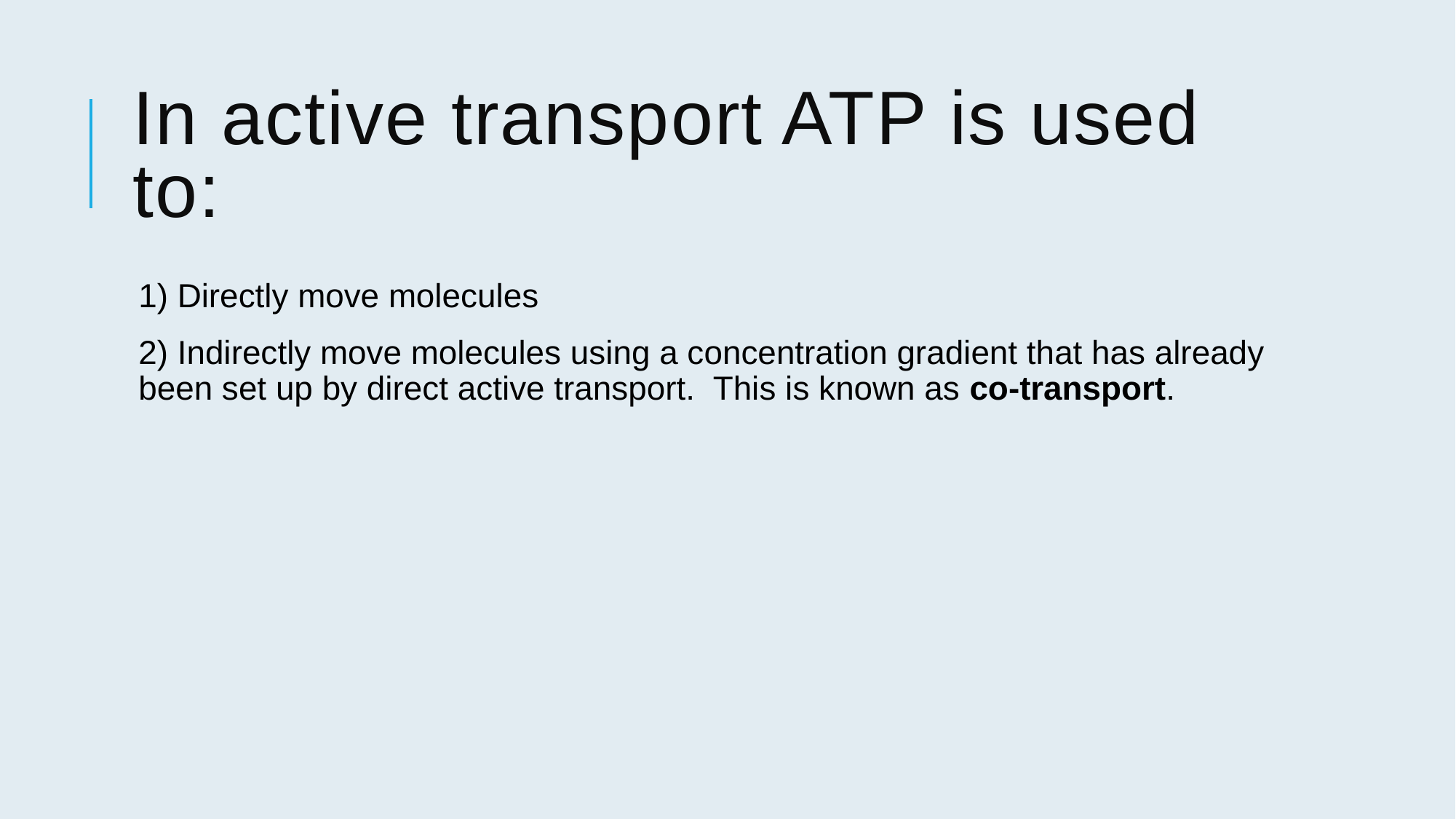

# In active transport ATP is used to:
1) Directly move molecules
2) Indirectly move molecules using a concentration gradient that has already been set up by direct active transport.  This is known as co-transport.